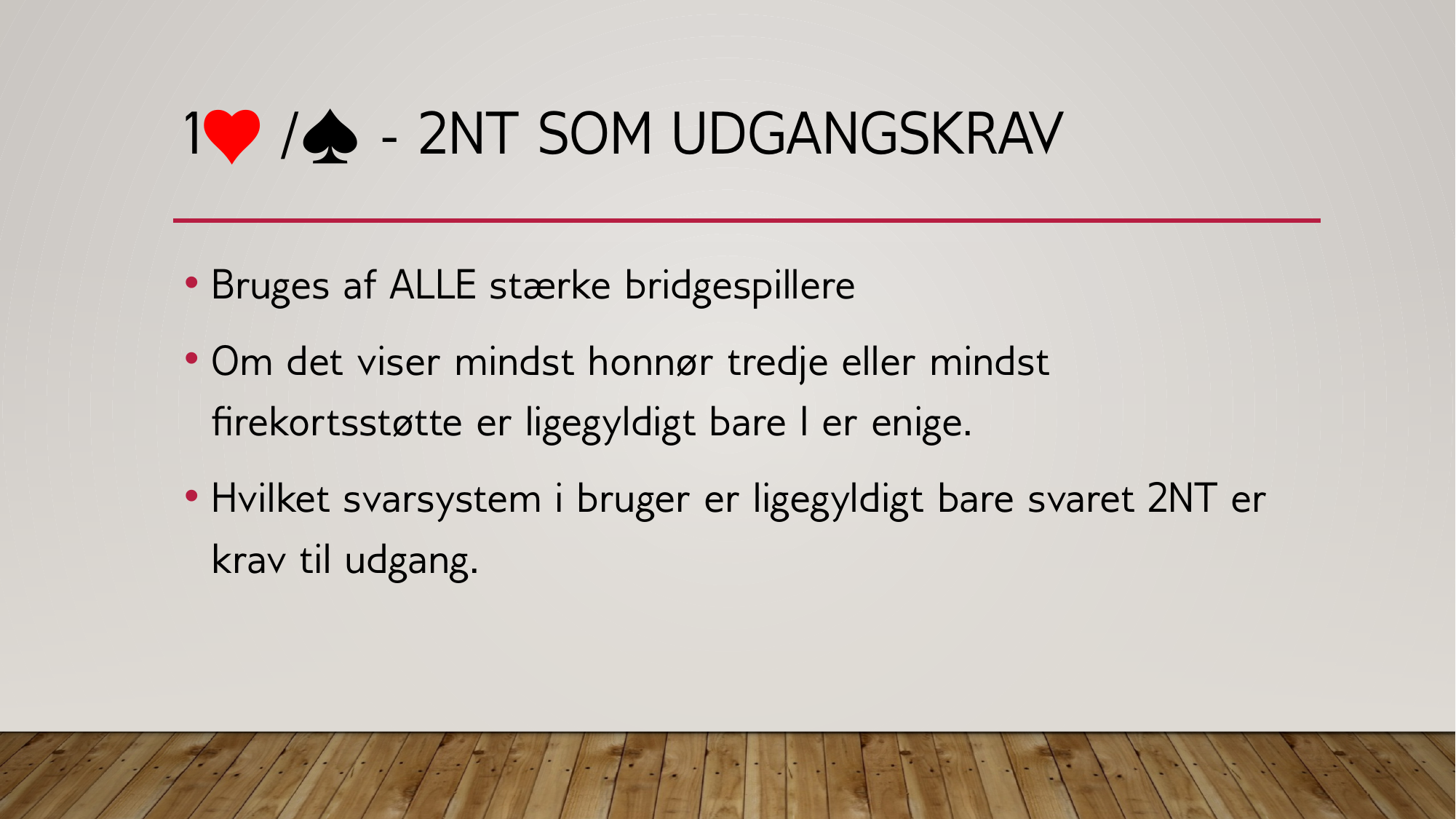

# 1♥︎ /♠︎ - 2NT som udgangskrav
Bruges af ALLE stærke bridgespillere
Om det viser mindst honnør tredje eller mindst firekortsstøtte er ligegyldigt bare I er enige.
Hvilket svarsystem i bruger er ligegyldigt bare svaret 2NT er krav til udgang.